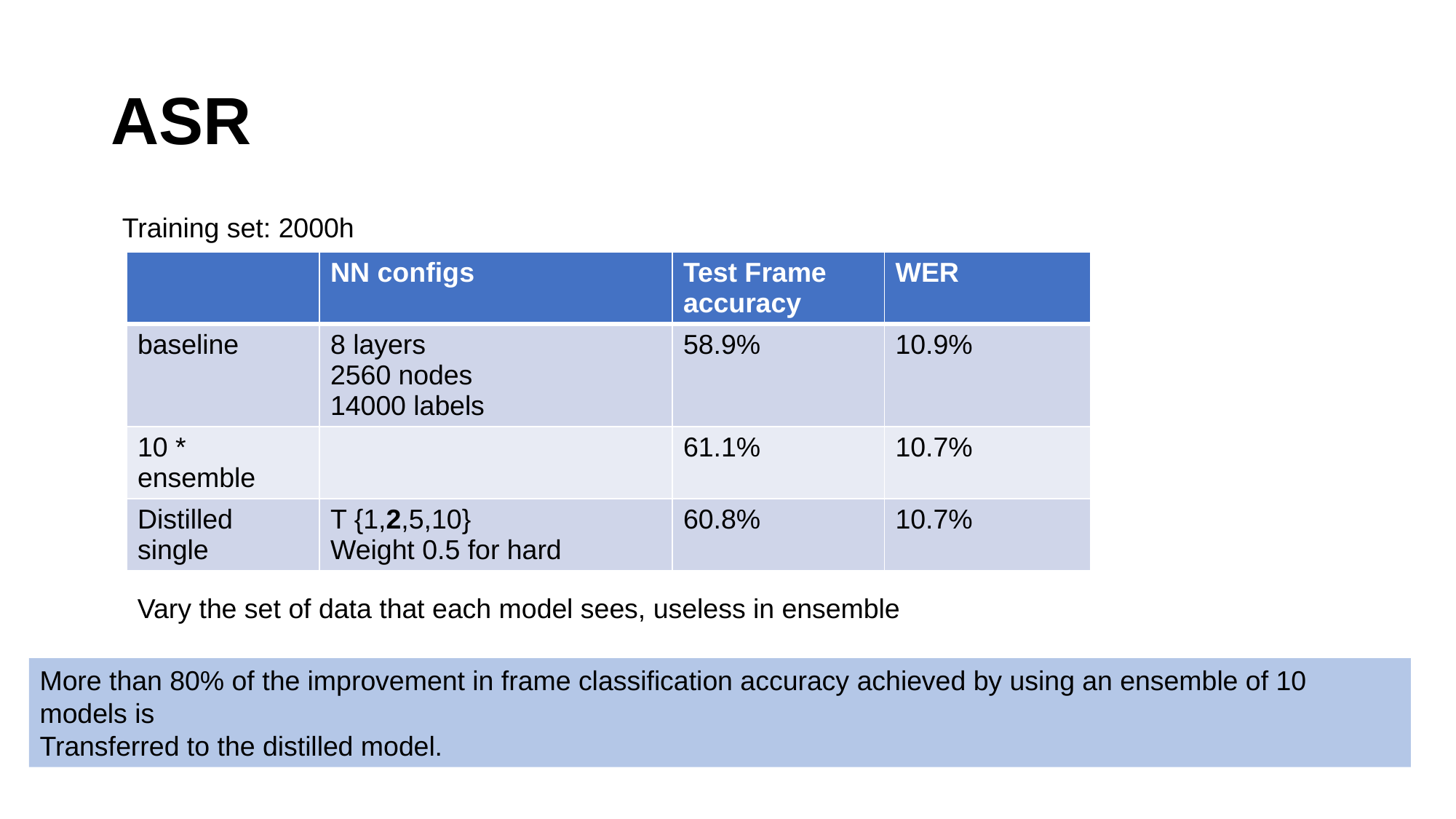

# ASR
Training set: 2000h
|  | NN configs | Test Frame accuracy | WER |
| --- | --- | --- | --- |
| baseline | 8 layers 2560 nodes 14000 labels | 58.9% | 10.9% |
| 10 \* ensemble |  | 61.1% | 10.7% |
| Distilled single | T {1,2,5,10} Weight 0.5 for hard | 60.8% | 10.7% |
Vary the set of data that each model sees, useless in ensemble
More than 80% of the improvement in frame classification accuracy achieved by using an ensemble of 10 models is
Transferred to the distilled model.